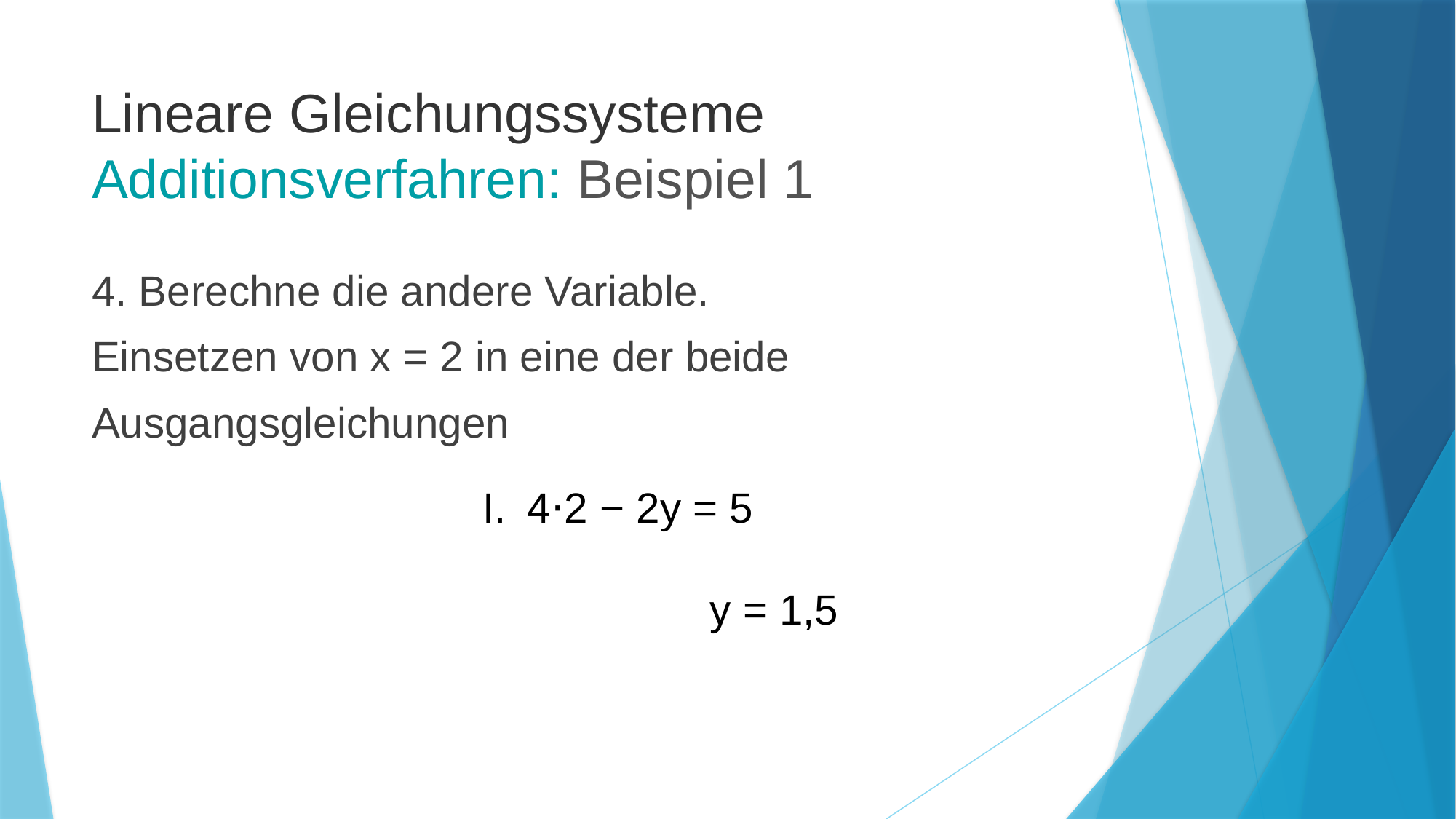

# Lineare Gleichungssysteme Additionsverfahren: Beispiel 1
4. Berechne die andere Variable.
Einsetzen von x = 2 in eine der beide
Ausgangsgleichungen
I. 4⋅2 − 2y = 5

	          y = 1,5